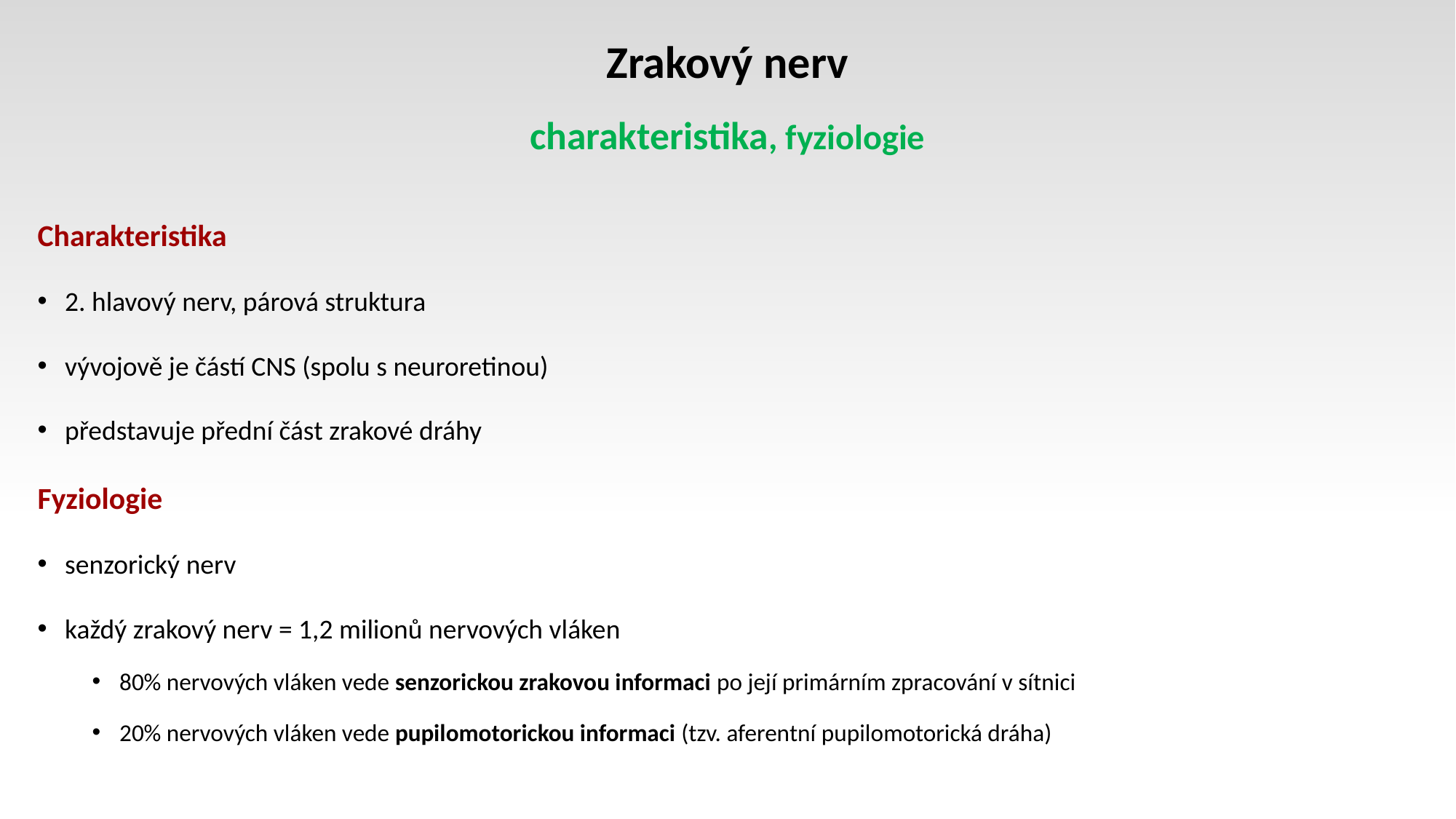

# Zrakový nerv charakteristika, fyziologie
Charakteristika
2. hlavový nerv, párová struktura
vývojově je částí CNS (spolu s neuroretinou)
představuje přední část zrakové dráhy
Fyziologie
senzorický nerv
každý zrakový nerv = 1,2 milionů nervových vláken
80% nervových vláken vede senzorickou zrakovou informaci po její primárním zpracování v sítnici
20% nervových vláken vede pupilomotorickou informaci (tzv. aferentní pupilomotorická dráha)